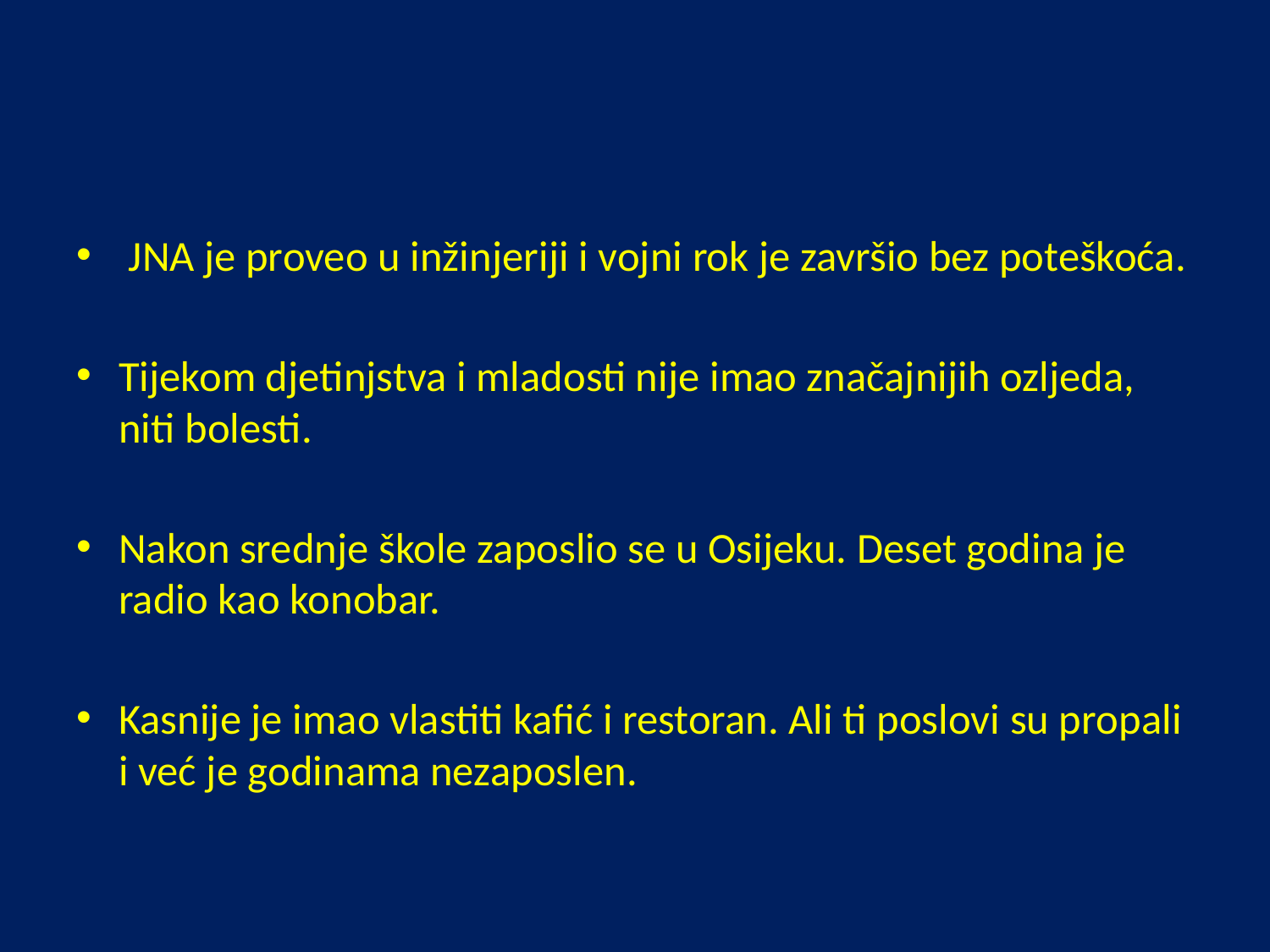

#
 JNA je proveo u inžinjeriji i vojni rok je završio bez poteškoća.

Tijekom djetinjstva i mladosti nije imao značajnijih ozljeda, niti bolesti.

Nakon srednje škole zaposlio se u Osijeku. Deset godina je radio kao konobar.

Kasnije je imao vlastiti kafić i restoran. Ali ti poslovi su propali i već je godinama nezaposlen.